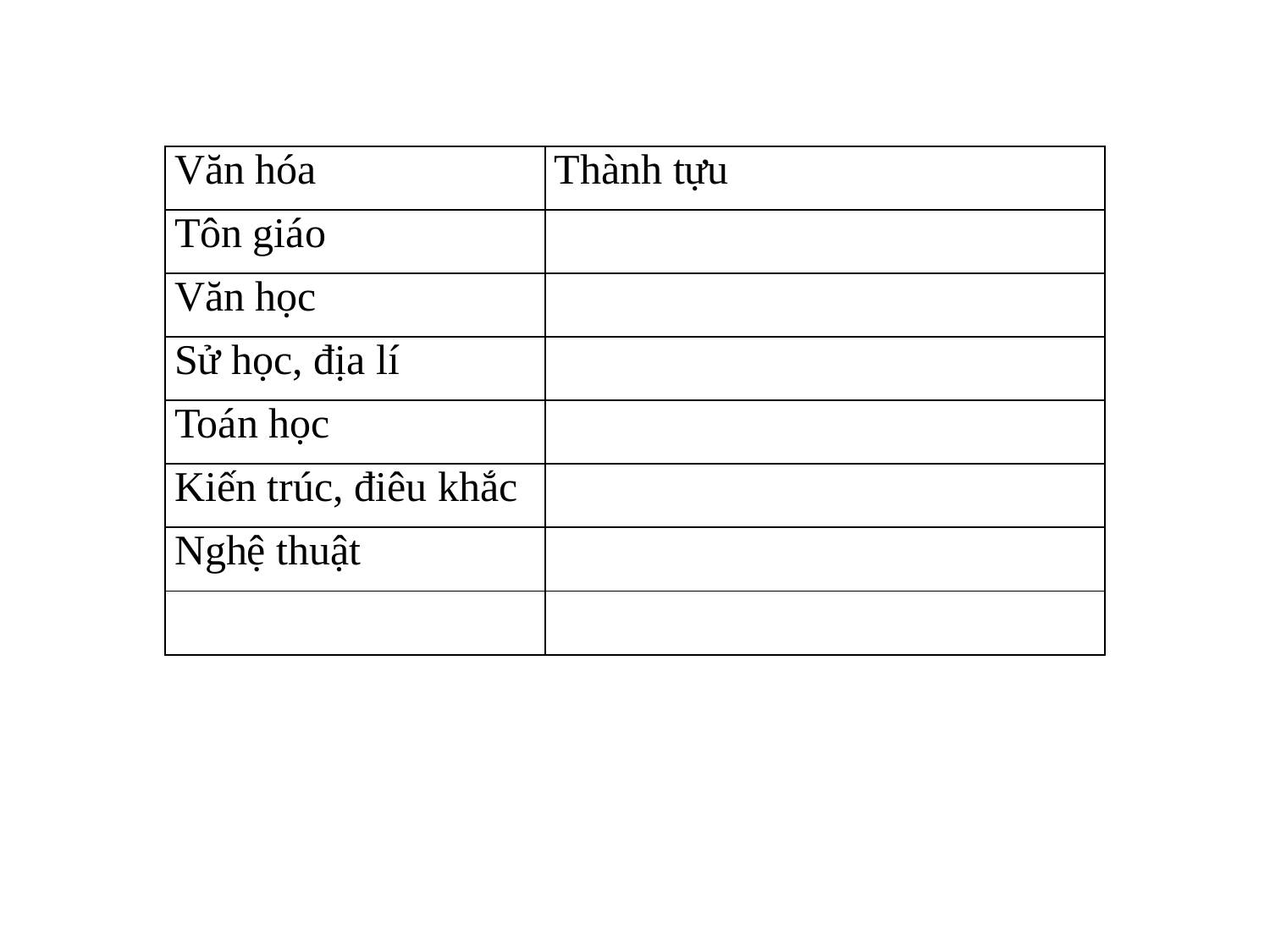

| Văn hóa | Thành tựu |
| --- | --- |
| Tôn giáo |  |
| Văn học |  |
| Sử học, địa lí |  |
| Toán học |  |
| Kiến trúc, điêu khắc |  |
| Nghệ thuật |  |
|  |  |